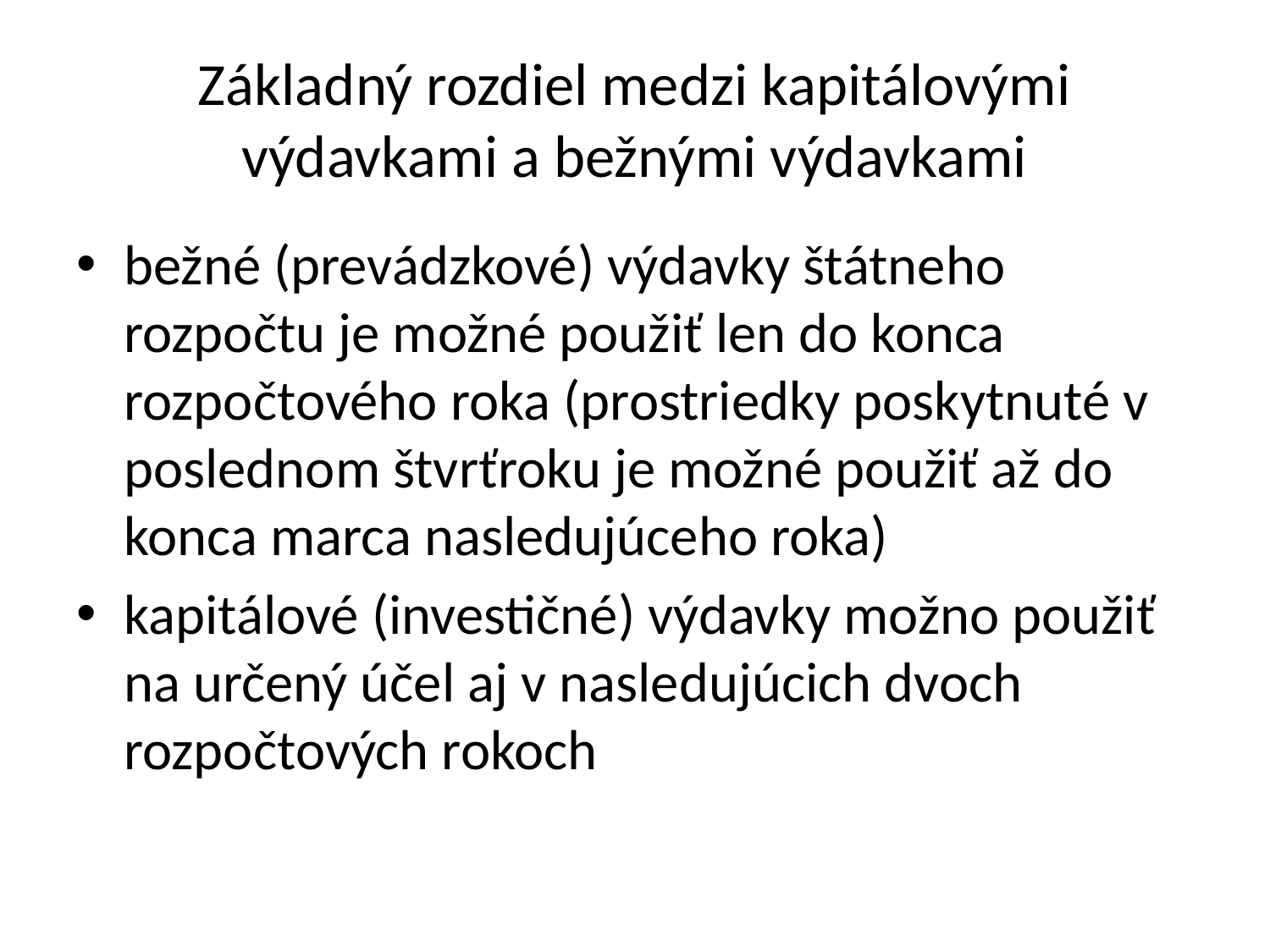

# Základný rozdiel medzi kapitálovými výdavkami a bežnými výdavkami
bežné (prevádzkové) výdavky štátneho rozpočtu je možné použiť len do konca rozpočtového roka (prostriedky poskytnuté v poslednom štvrťroku je možné použiť až do konca marca nasledujúceho roka)
kapitálové (investičné) výdavky možno použiť na určený účel aj v nasledujúcich dvoch rozpočtových rokoch